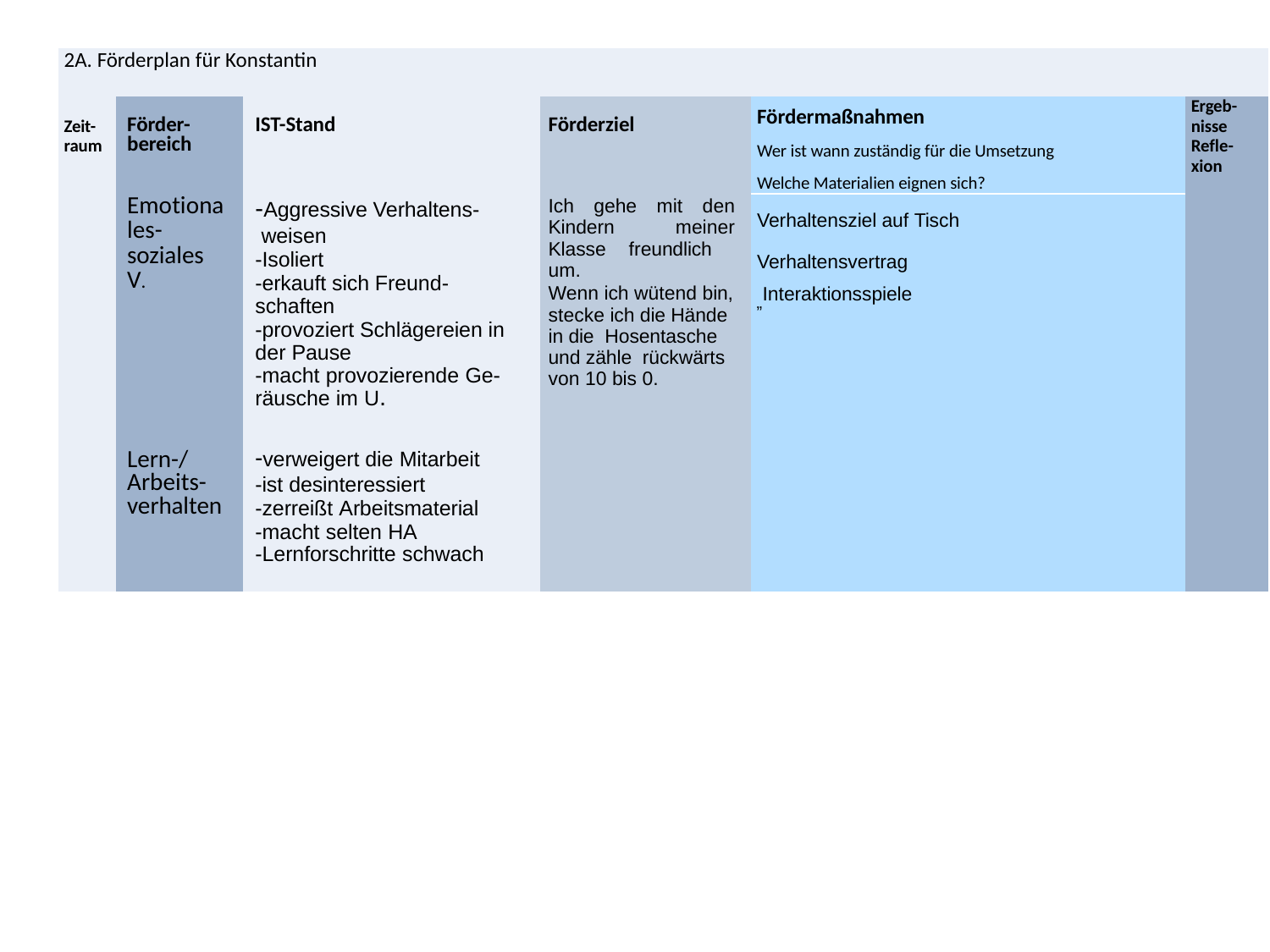

12
| 2A. Förderplan für Konstantin |  |  |  |  |  |
| --- | --- | --- | --- | --- | --- |
| Zeit-raum | Förder-bereich | IST-Stand | Förderziel | Fördermaßnahmen Wer ist wann zuständig für die Umsetzung Welche Materialien eignen sich? | Ergeb-nisse Refle- xion |
|  | Emotionales- soziales V. | -Aggressive Verhaltens- weisen -Isoliert -erkauft sich Freund- schaften -provoziert Schlägereien in der Pause -macht provozierende Ge- räusche im U. | Ich gehe mit den Kindern meiner Klasse freundlich um. Wenn ich wütend bin, stecke ich die Hände in die Hosentasche und zähle rückwärts von 10 bis 0. | Verhaltensziel auf Tisch Verhaltensvertrag „Interaktionsspiele |  |
|  | Lern-/Arbeits- verhalten | -verweigert die Mitarbeit -ist desinteressiert -zerreißt Arbeitsmaterial -macht selten HA -Lernforschritte schwach |  |  |  |